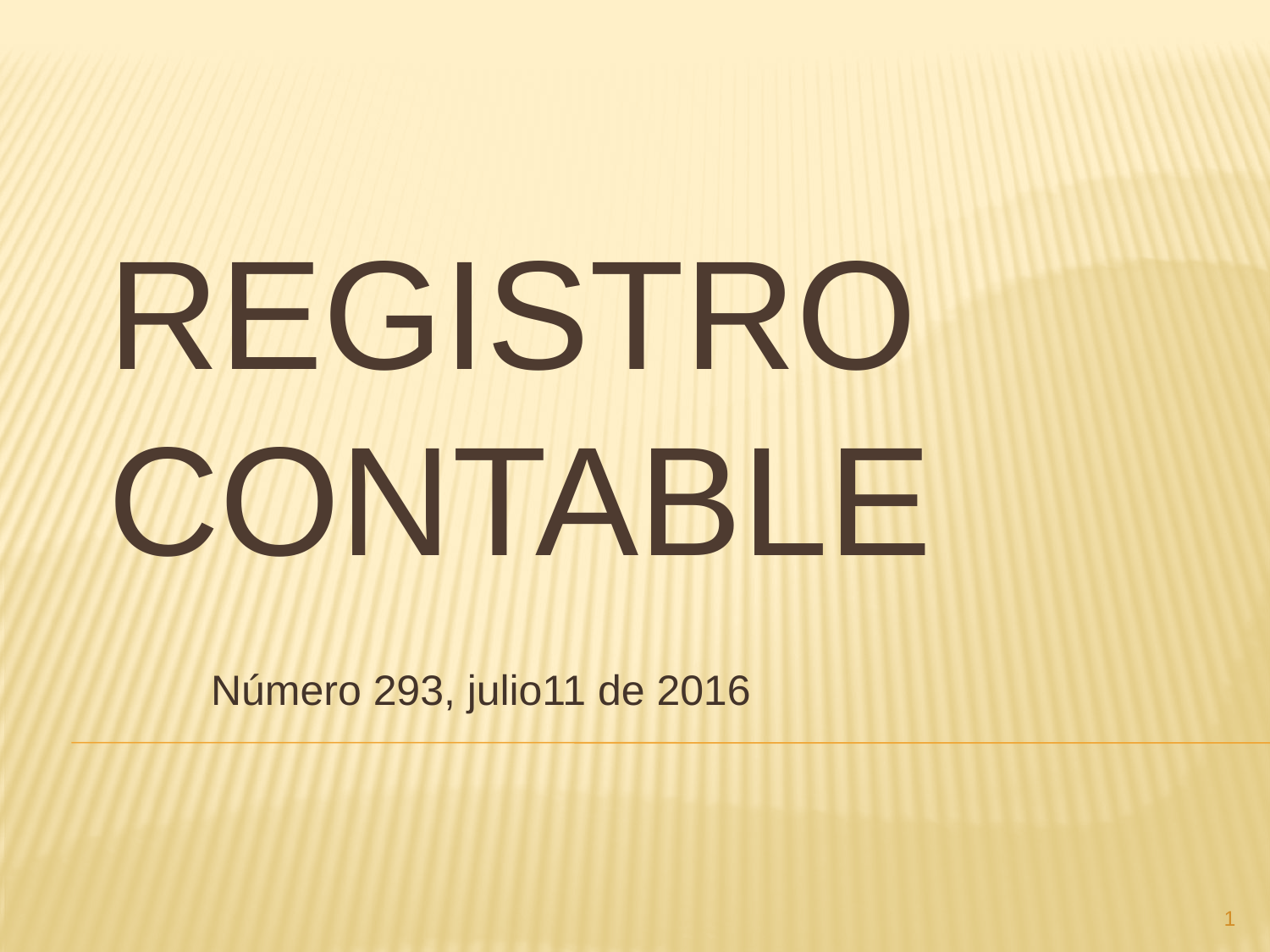

# Registro contable
Número 293, julio11 de 2016
1